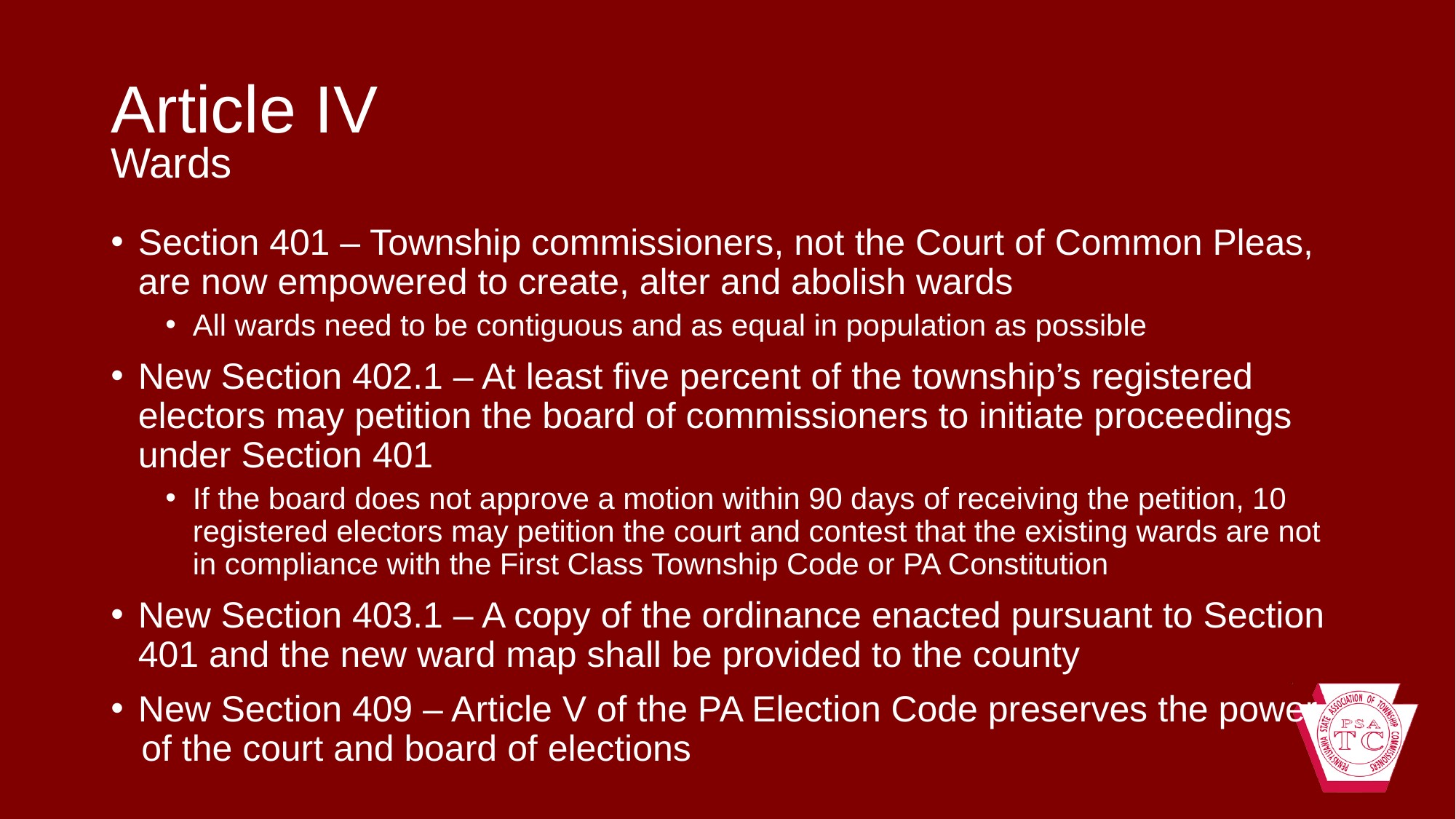

# Article IV
Wards
Section 401 – Township commissioners, not the Court of Common Pleas, are now empowered to create, alter and abolish wards
All wards need to be contiguous and as equal in population as possible
New Section 402.1 – At least five percent of the township’s registered electors may petition the board of commissioners to initiate proceedings under Section 401
If the board does not approve a motion within 90 days of receiving the petition, 10 registered electors may petition the court and contest that the existing wards are not in compliance with the First Class Township Code or PA Constitution
New Section 403.1 – A copy of the ordinance enacted pursuant to Section 401 and the new ward map shall be provided to the county
New Section 409 – Article V of the PA Election Code preserves the power
   of the court and board of elections